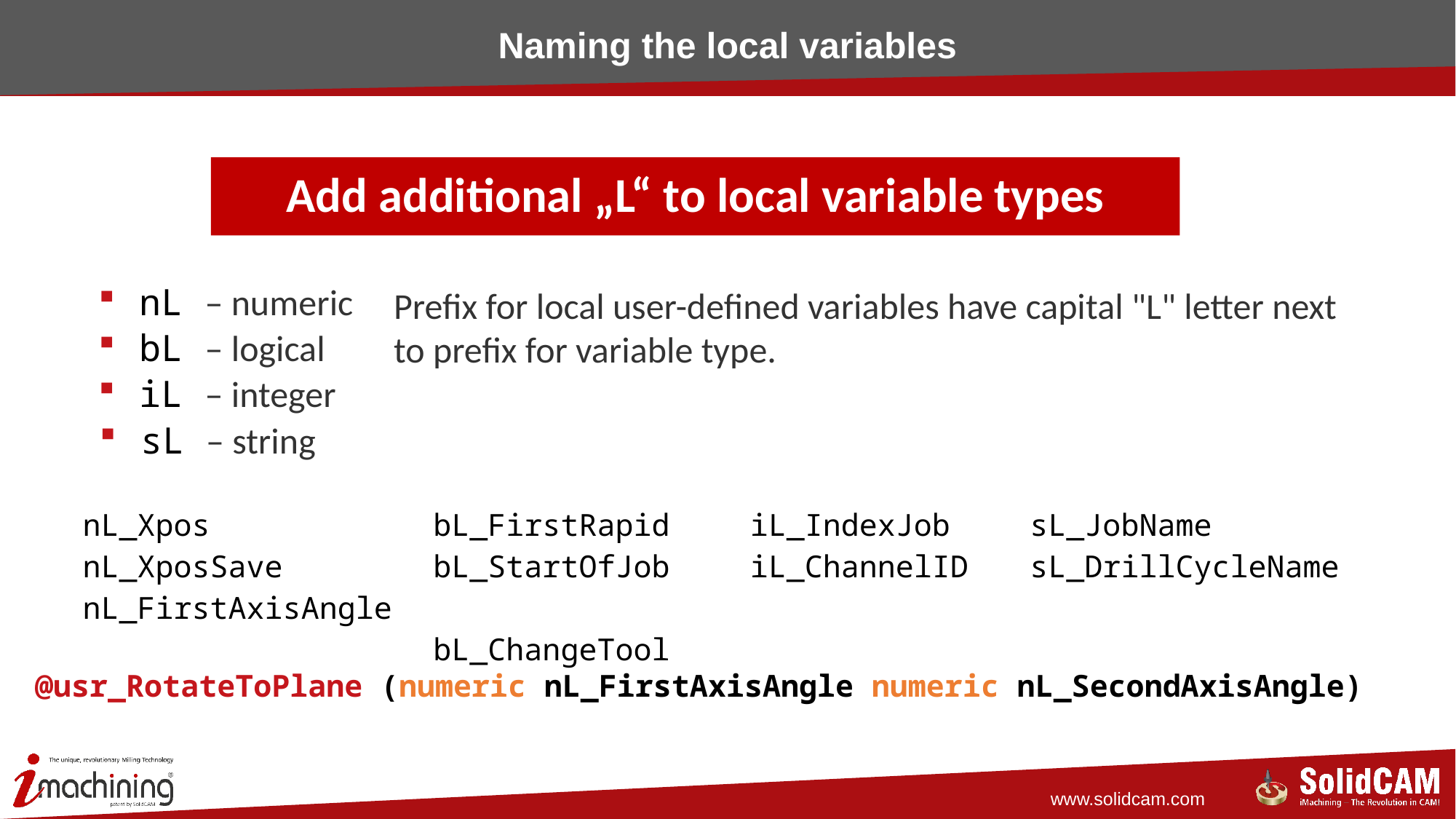

Naming the local variables
# Add additional „L“ to local variable types
nL – numeric
Prefix for local user-defined variables have capital "L" letter next to prefix for variable type.
bL – logical
iL – integer
sL – string
| nL\_Xpos nL\_XposSave nL\_FirstAxisAngle | bL\_FirstRapid bL\_StartOfJob bL\_ChangeTool | iL\_IndexJob iL\_ChannelID | sL\_JobName sL\_DrillCycleName |
| --- | --- | --- | --- |
@usr_RotateToPlane (numeric nL_FirstAxisAngle numeric nL_SecondAxisAngle)